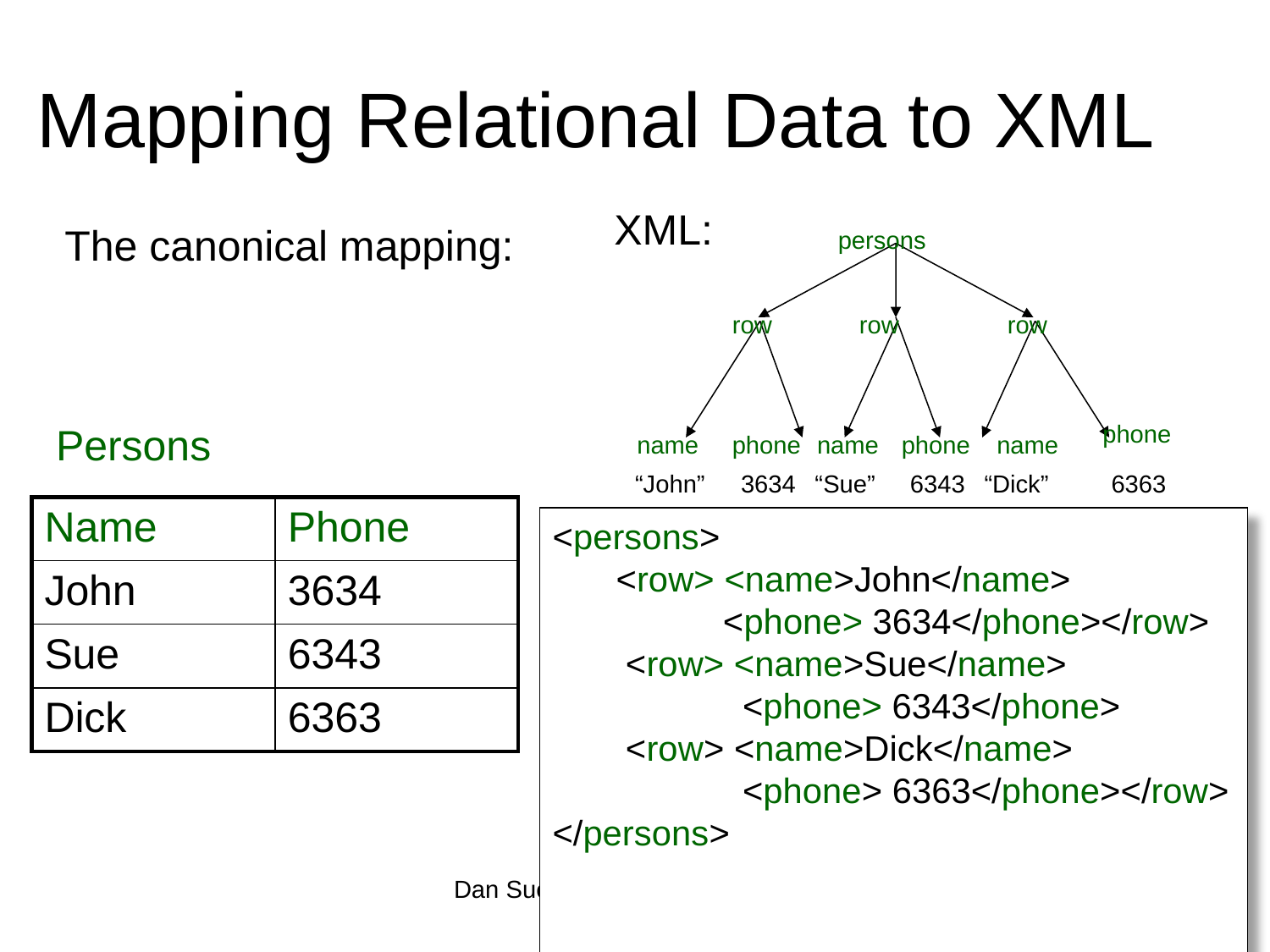

# Mapping Relational Data to XML
XML:
The canonical mapping:
persons

row
row
row

Persons
phone
name
phone
name
phone
name
“John”
3634
“Sue”
6343
“Dick”
6363
| Name | Phone |
| --- | --- |
| John | 3634 |
| Sue | 6343 |
| Dick | 6363 |
<persons>
<row> <name>John</name>
           <phone> 3634</phone></row>
 <row> <name>Sue</name>
             <phone> 6343</phone>
 <row> <name>Dick</name>
             <phone> 6363</phone></row>
</persons>
Dan Suciu -- CSEP544 Fall 2010
23